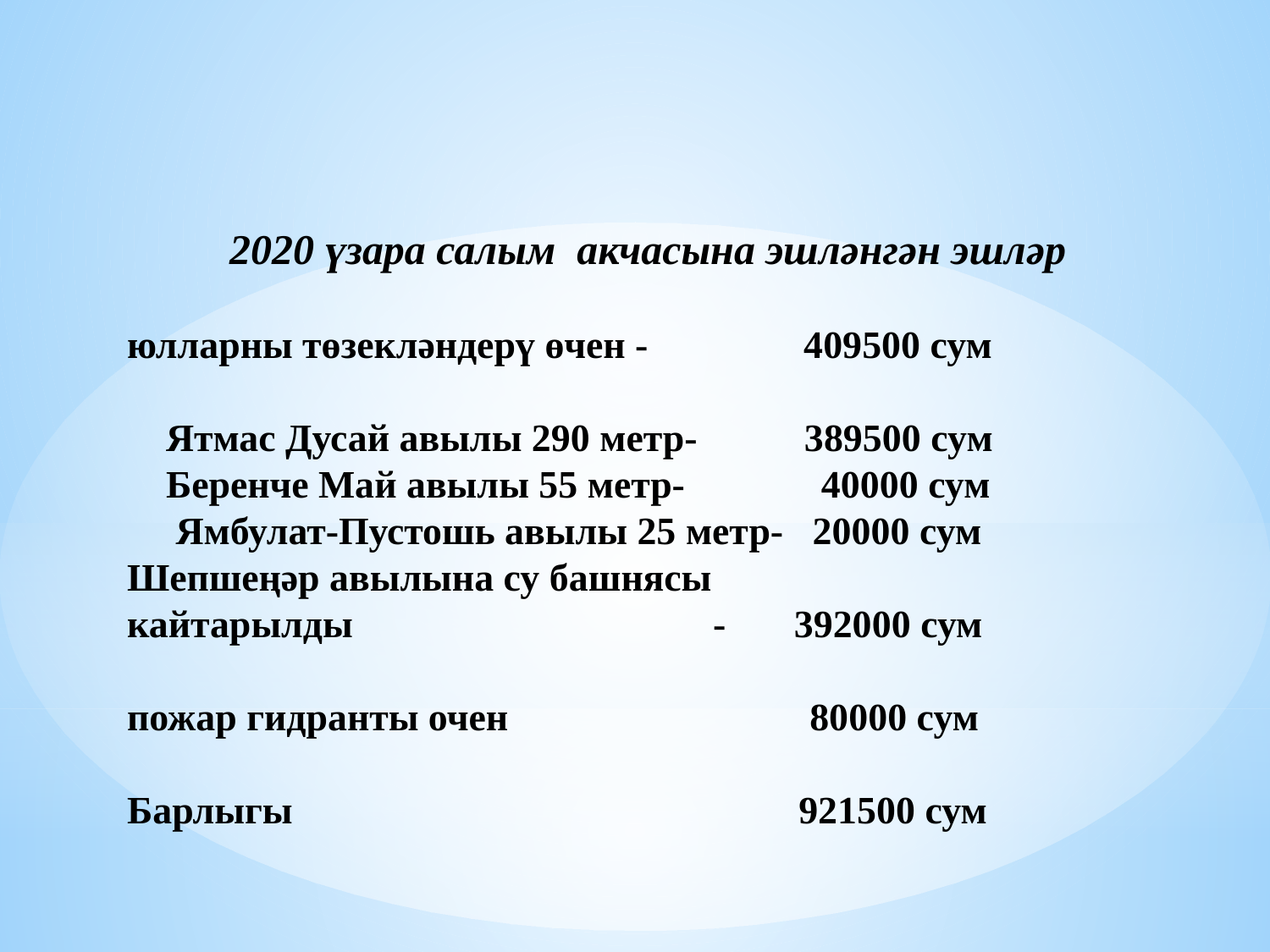

2020 үзара салым  акчасына эшләнгән эшләр

 юлларны төзекләндерү өчен -                409500 сум
     Ятмас Дусай авылы 290 метр-           389500 сум
     Беренче Май авылы 55 метр-              40000 сум
      Ямбулат-Пустошь авылы 25 метр-   20000 сум
 Шепшеңәр авылына су башнясы
 кайтарылды                                     -       392000 сум

 пожар гидранты очен                               80000 сум

 Барлыгы                                                    921500 сум